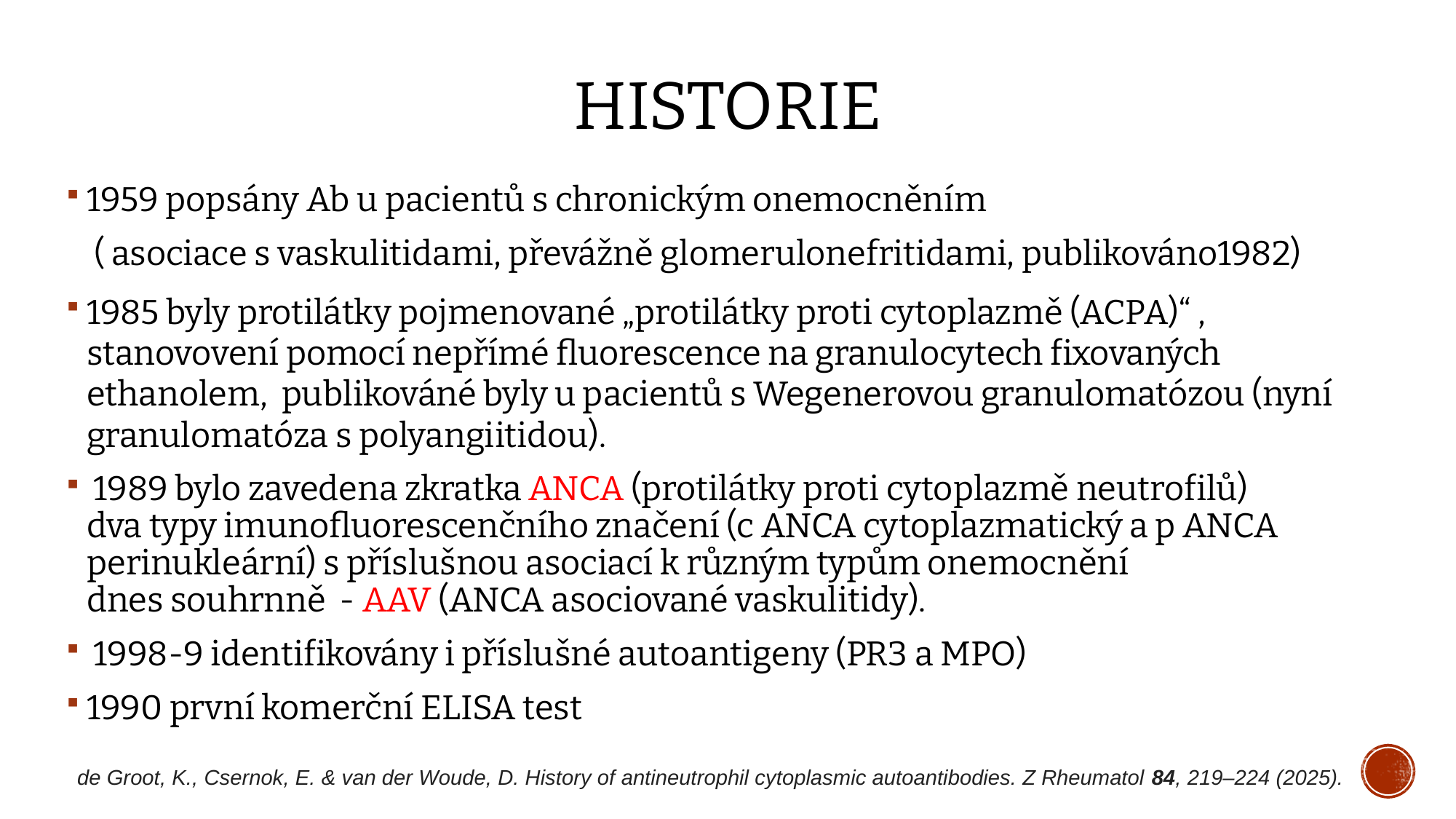

# Historie
1959 popsány Ab u pacientů s chronickým onemocněním
    ( asociace s vaskulitidami, převážně glomerulonefritidami, publikováno1982)
1985 byly protilátky pojmenované „protilátky proti cytoplazmě (ACPA)“ ,  stanovovení pomocí nepřímé fluorescence na granulocytech fixovaných ethanolem,  publikováné byly u pacientů s Wegenerovou granulomatózou (nyní granulomatóza s polyangiitidou).
 1989 bylo zavedena zkratka ANCA (protilátky proti cytoplazmě neutrofilů)                   dva typy imunofluorescenčního značení (c ANCA cytoplazmatický a p ANCA perinukleární) s příslušnou asociací k různým typům onemocnění                                 dnes souhrnně  - AAV (ANCA asociované vaskulitidy).
 1998-9 identifikovány i příslušné autoantigeny (PR3 a MPO)
1990 první komerční ELISA test
de Groot, K., Csernok, E. & van der Woude, D. History of antineutrophil cytoplasmic autoantibodies. Z Rheumatol 84, 219–224 (2025).